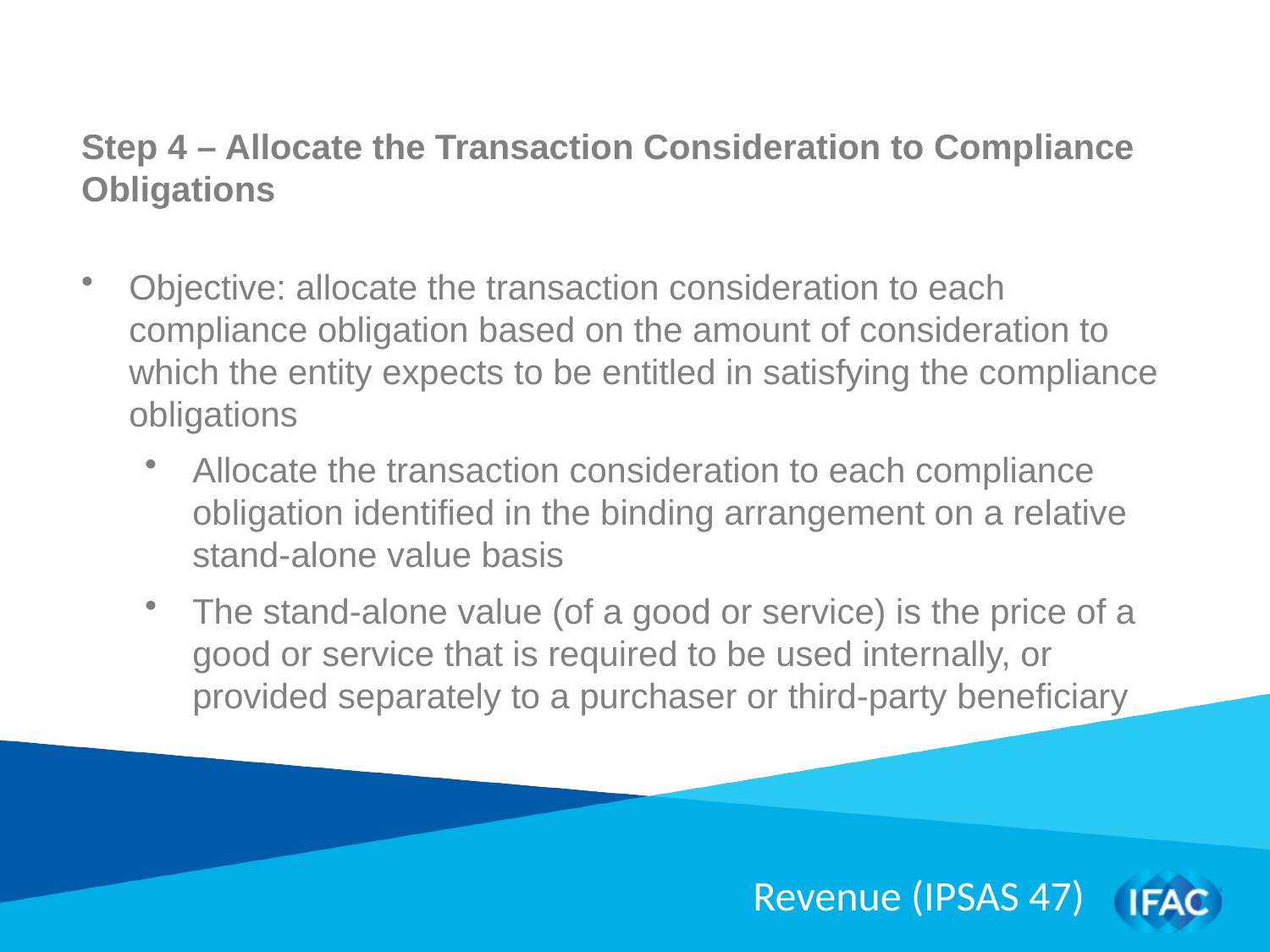

Step 4 – Allocate the Transaction Consideration to Compliance Obligations

Objective: allocate the transaction consideration to each compliance obligation based on the amount of consideration to which the entity expects to be entitled in satisfying the compliance obligations
Allocate the transaction consideration to each compliance obligation identified in the binding arrangement on a relative stand-alone value basis
The stand-alone value (of a good or service) is the price of a good or service that is required to be used internally, or provided separately to a purchaser or third-party beneficiary

Revenue (IPSAS 47)